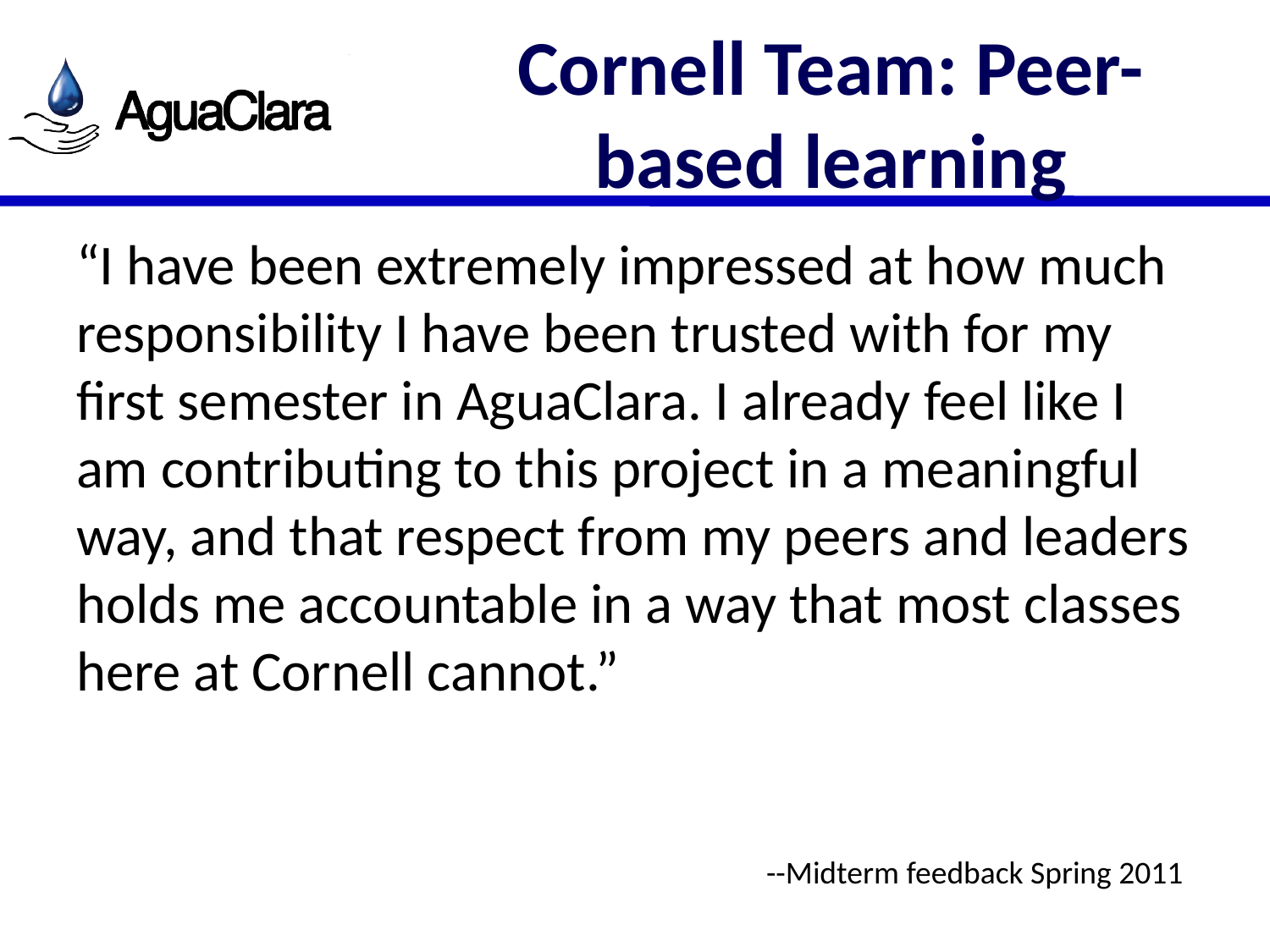

# Cornell Team: Peer-based learning
“I have been extremely impressed at how much responsibility I have been trusted with for my first semester in AguaClara. I already feel like I am contributing to this project in a meaningful way, and that respect from my peers and leaders holds me accountable in a way that most classes here at Cornell cannot.”
--Midterm feedback Spring 2011